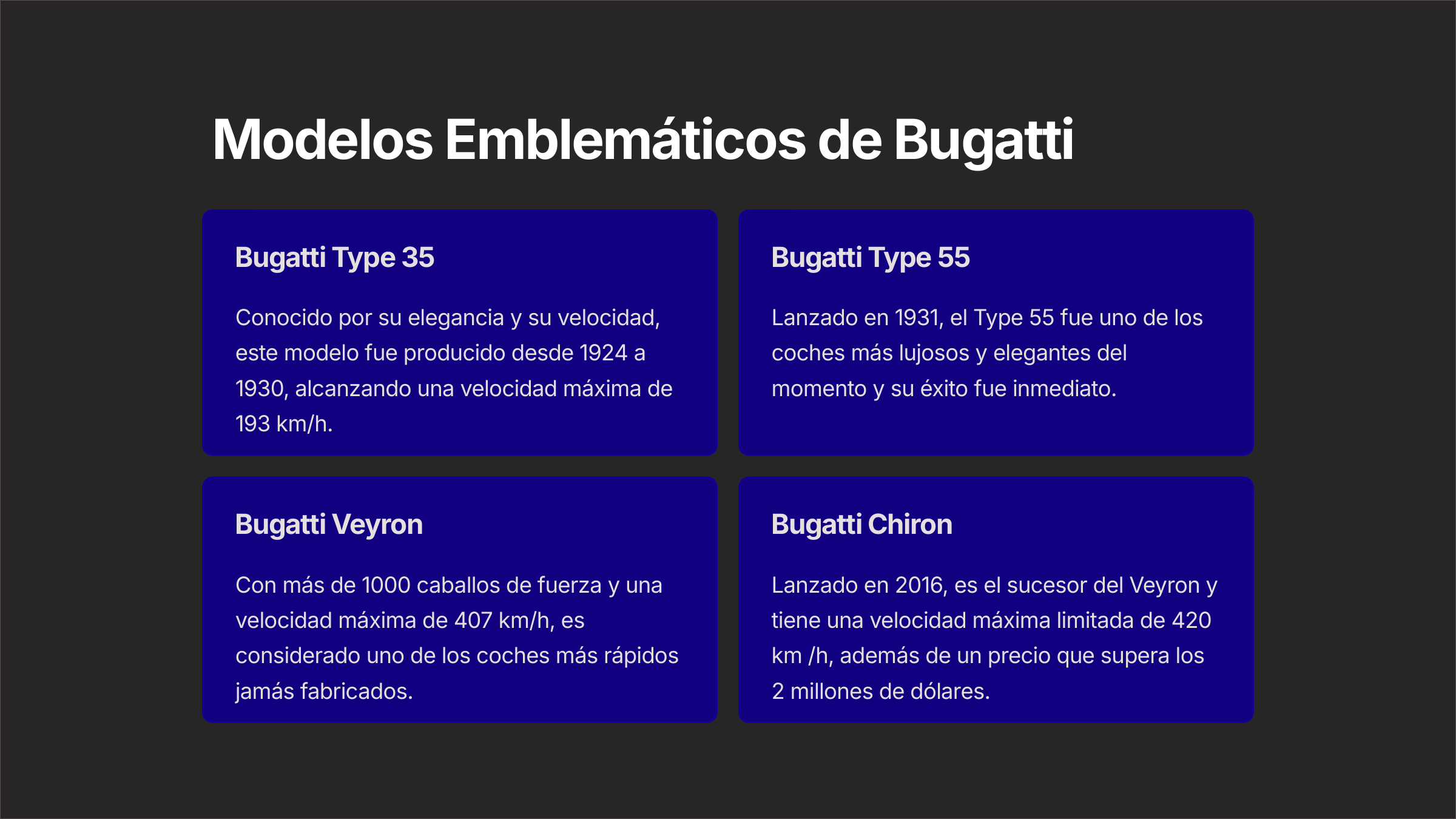

Modelos Emblemáticos de Bugatti

Bugatti Type 35
Bugatti Type 55
Conocido por su elegancia y su velocidad, este modelo fue producido desde 1924 a 1930, alcanzando una velocidad máxima de 193 km/h.
Lanzado en 1931, el Type 55 fue uno de los coches más lujosos y elegantes del momento y su éxito fue inmediato.

Bugatti Veyron
Bugatti Chiron
Con más de 1000 caballos de fuerza y una velocidad máxima de 407 km/h, es considerado uno de los coches más rápidos jamás fabricados.
Lanzado en 2016, es el sucesor del Veyron y tiene una velocidad máxima limitada de 420 km /h, además de un precio que supera los 2 millones de dólares.